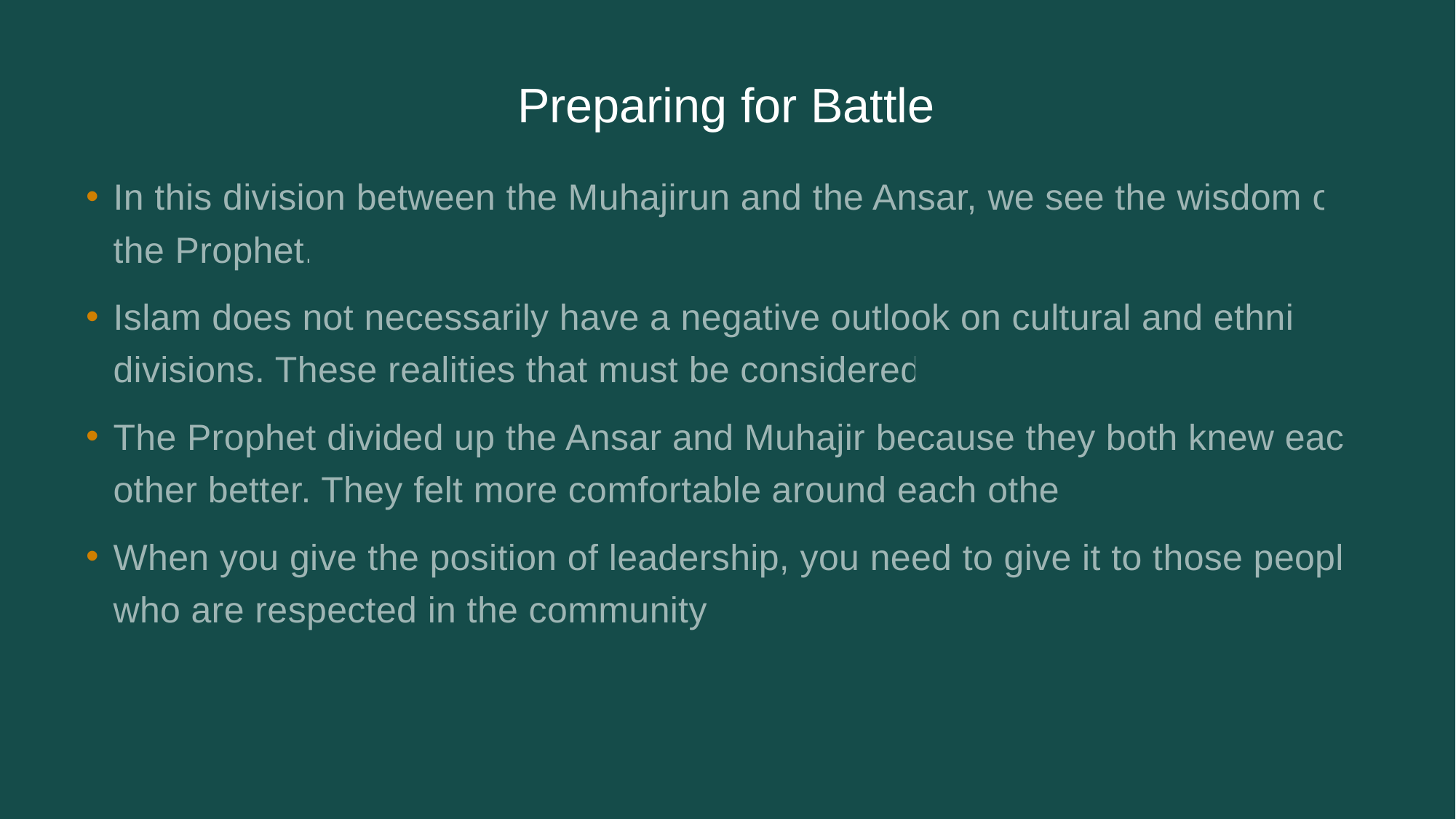

# Preparing for Battle
In this division between the Muhajirun and the Ansar, we see the wisdom of the Prophet.
Islam does not necessarily have a negative outlook on cultural and ethnic divisions. These realities that must be considered.
The Prophet divided up the Ansar and Muhajir because they both knew each other better. They felt more comfortable around each other.
When you give the position of leadership, you need to give it to those people who are respected in the community.